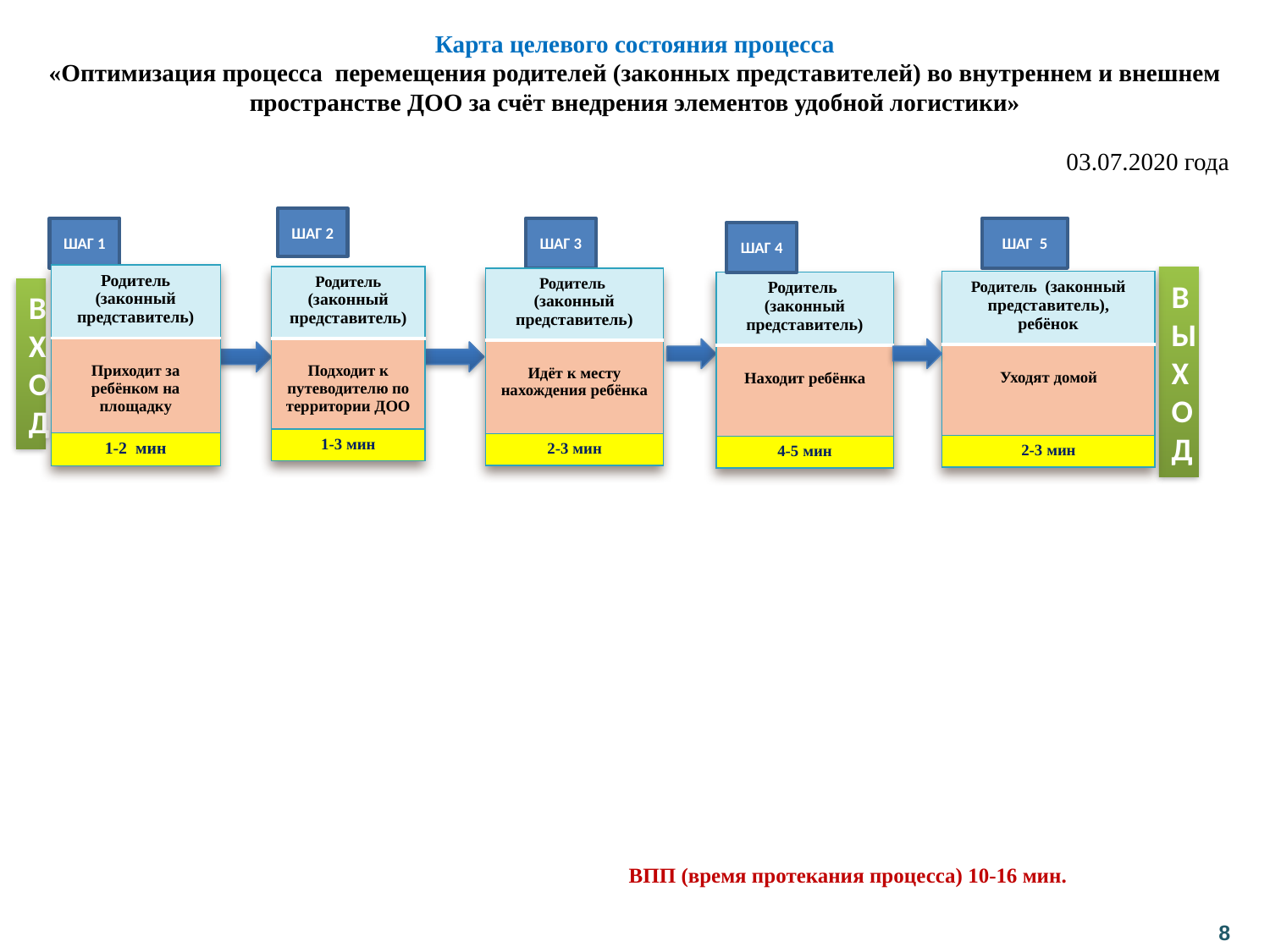

# Карта целевого состояния процесса «Оптимизация процесса  перемещения родителей (законных представителей) во внутреннем и внешнем пространстве ДОО за счёт внедрения элементов удобной логистики» 03.07.2020 года
ШАГ 2
ШАГ 1
ШАГ 3
ШАГ  5
ШАГ 4
| Родитель (законный представитель) |
| --- |
| Приходит за ребёнком на площадку |
| 1-2 мин |
| Родитель (законный представитель) |
| --- |
| Подходит к путеводителю по территории ДОО |
| 1-3 мин |
ВЫХОД
| Родитель (законный представитель) |
| --- |
| Идёт к месту нахождения ребёнка |
| 2-3 мин |
| Родитель (законный представитель), ребёнок |
| --- |
| Уходят домой |
| 2-3 мин |
| Родитель (законный представитель) |
| --- |
| Находит ребёнка |
| 4-5 мин |
ВХОД

ВПП (время протекания процесса) 10-16 мин.
8